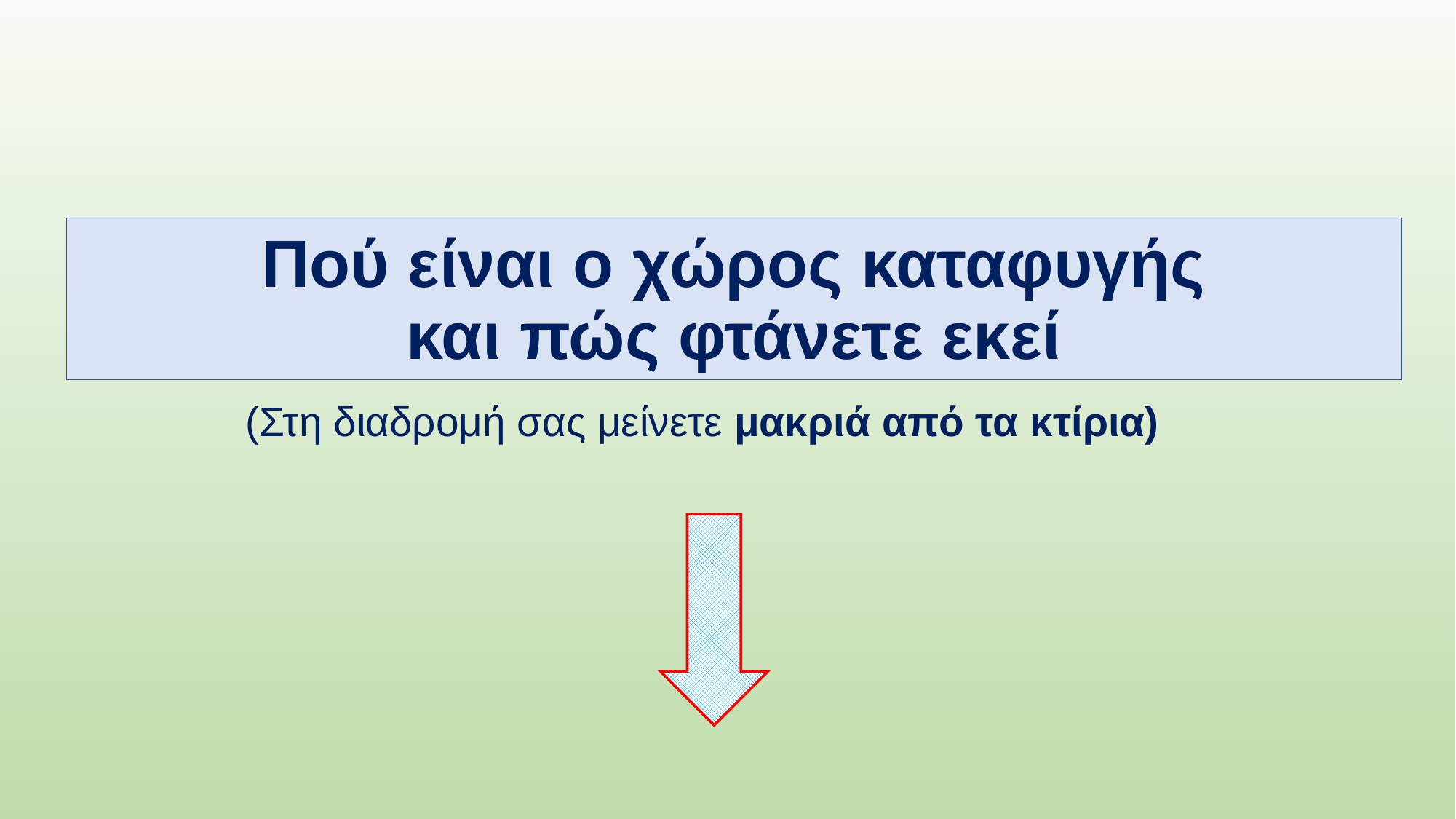

# Πού είναι ο χώρος καταφυγής και πώς φτάνετε εκεί
(Στη διαδρομή σας μείνετε μακριά από τα κτίρια)